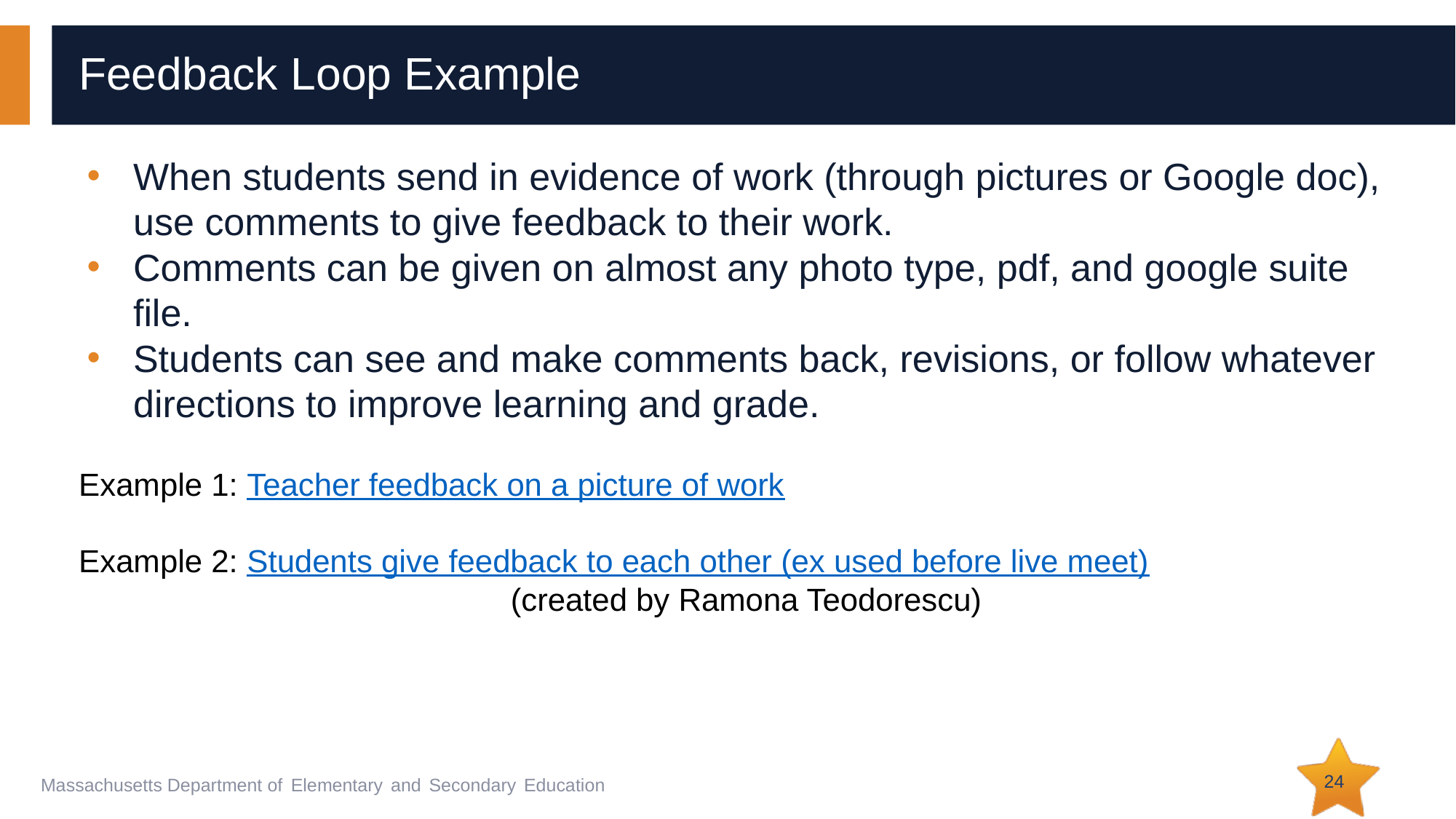

# Feedback Loop Example
When students send in evidence of work (through pictures or Google doc), use comments to give feedback to their work.
Comments can be given on almost any photo type, pdf, and google suite file.
Students can see and make comments back, revisions, or follow whatever directions to improve learning and grade.

Example 1: Teacher feedback on a picture of work

Example 2: Students give feedback to each other (ex used before live meet)
(created by Ramona Teodorescu)

24